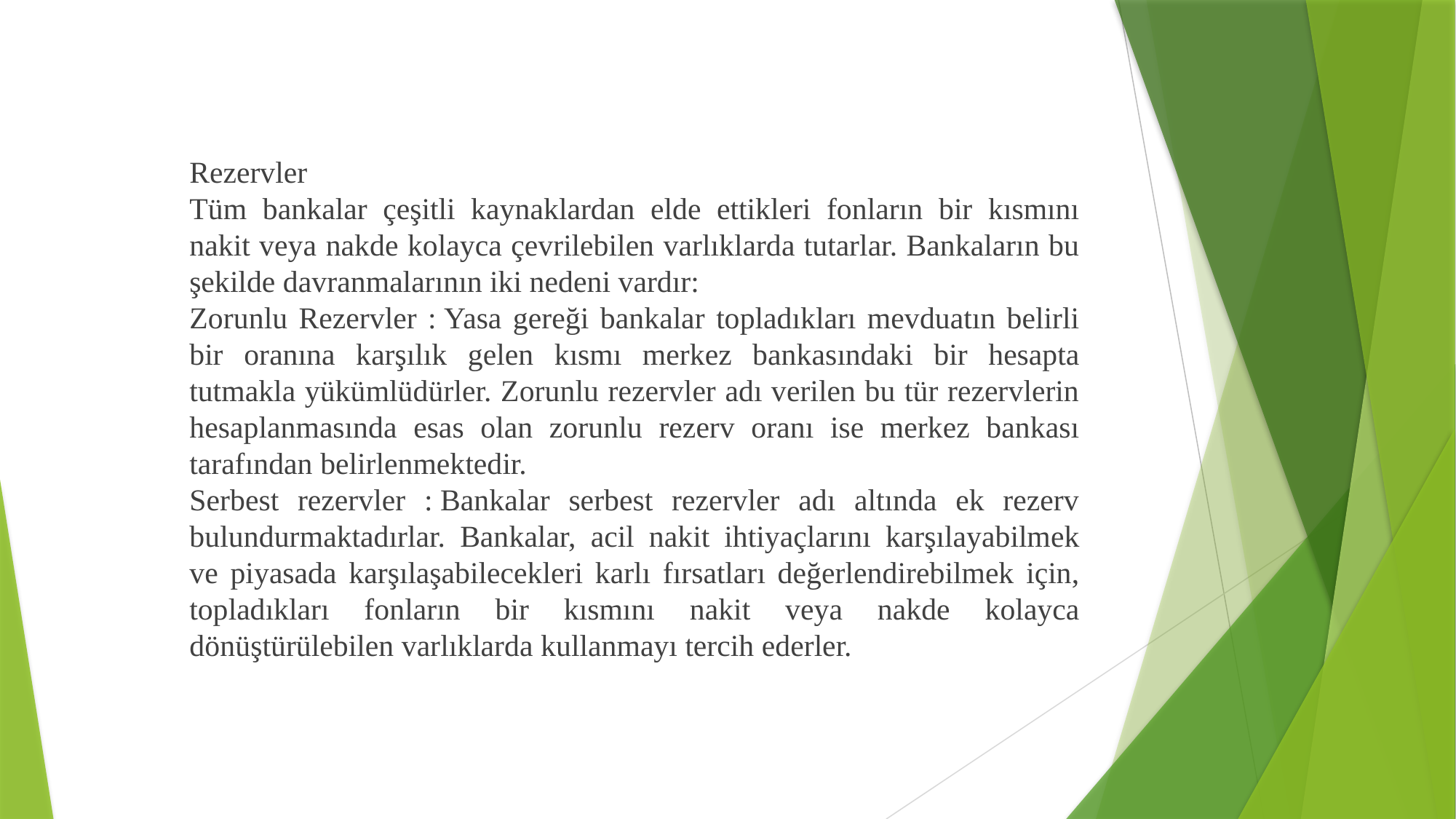

Rezervler
Tüm bankalar çeşitli kaynaklardan elde ettikleri fonların bir kısmını nakit veya nakde kolayca çevrilebilen varlıklarda tutarlar. Bankaların bu şekilde davranmalarının iki nedeni vardır:
Zorunlu Rezervler : Yasa gereği bankalar topladıkları mevduatın belirli bir oranına karşılık gelen kısmı merkez bankasındaki bir hesapta tutmakla yükümlüdürler. Zorunlu rezervler adı verilen bu tür rezervlerin hesaplanmasında esas olan zorunlu rezerv oranı ise merkez bankası tarafından belirlenmektedir.
Serbest rezervler : Bankalar serbest rezervler adı altında ek rezerv bulundurmaktadırlar. Bankalar, acil nakit ihtiyaçlarını karşılayabilmek ve piyasada karşılaşabilecekleri karlı fırsatları değerlendirebilmek için, topladıkları fonların bir kısmını nakit veya nakde kolayca dönüştürülebilen varlıklarda kullanmayı tercih ederler.